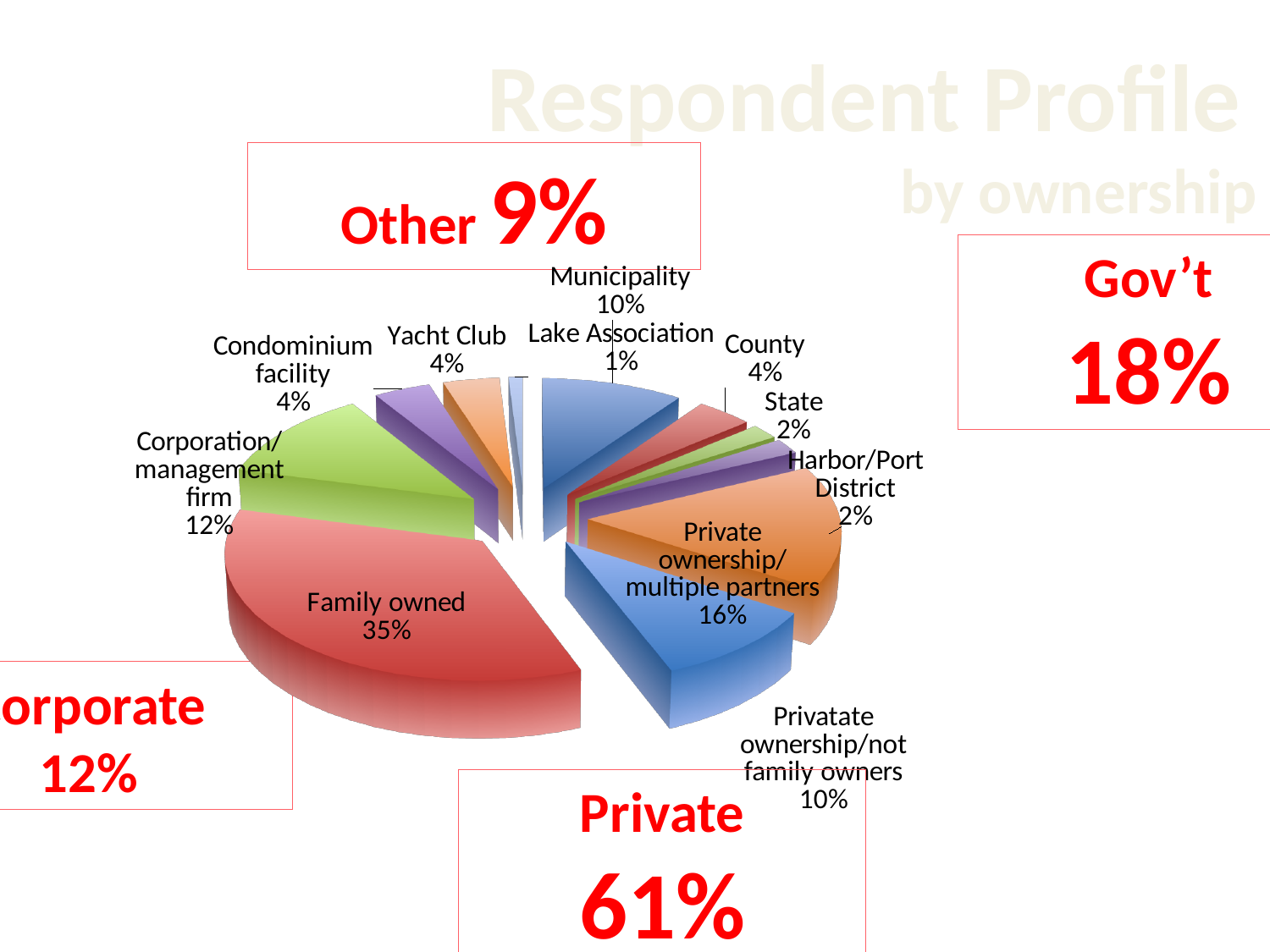

Respondent Profile
by ownership
Other 9%
Gov’t
18%

[unsupported chart]

Corporate
12%
Private
61%